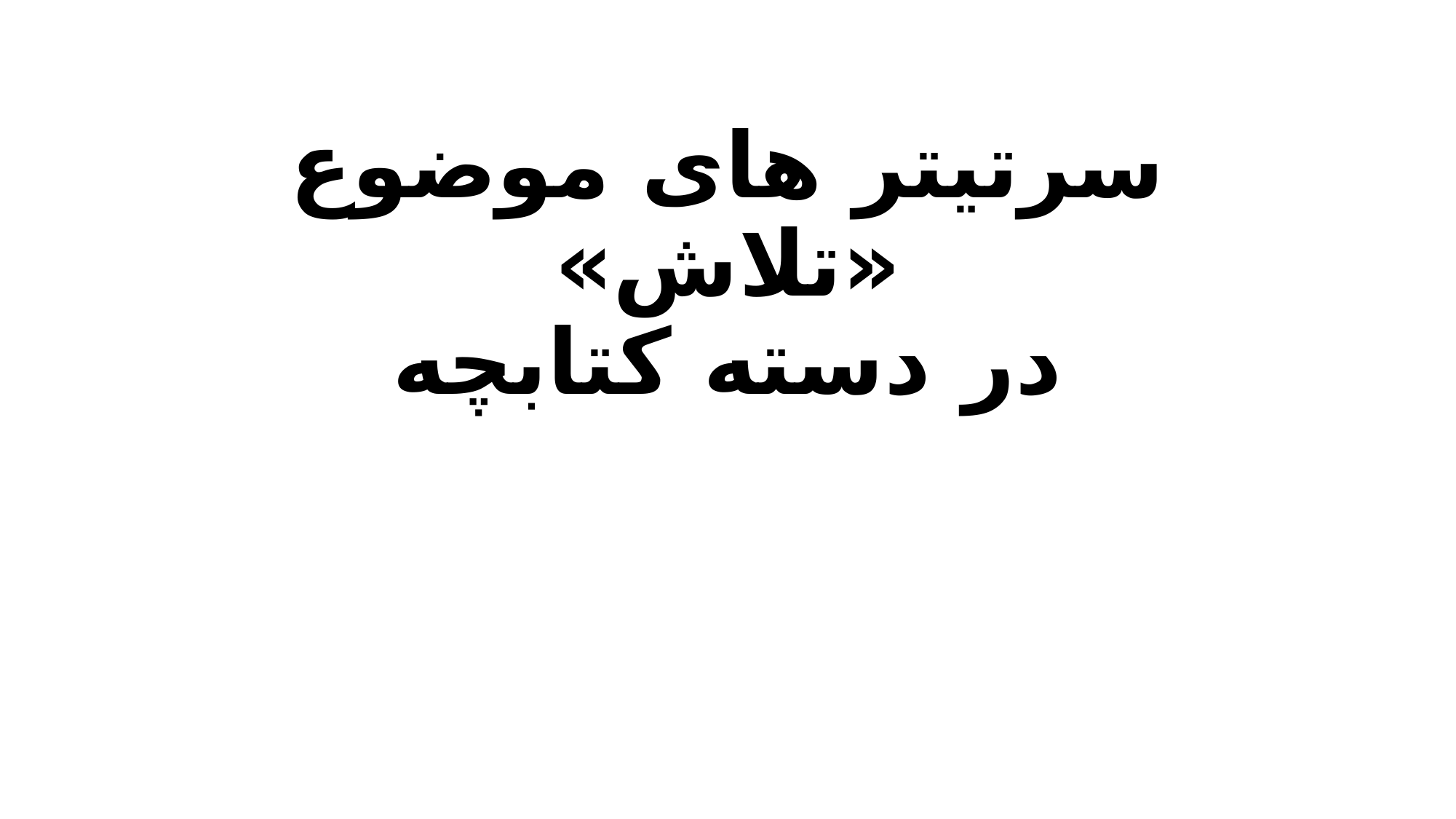

# سرتیتر های موضوع «تلاش» در دسته کتابچه